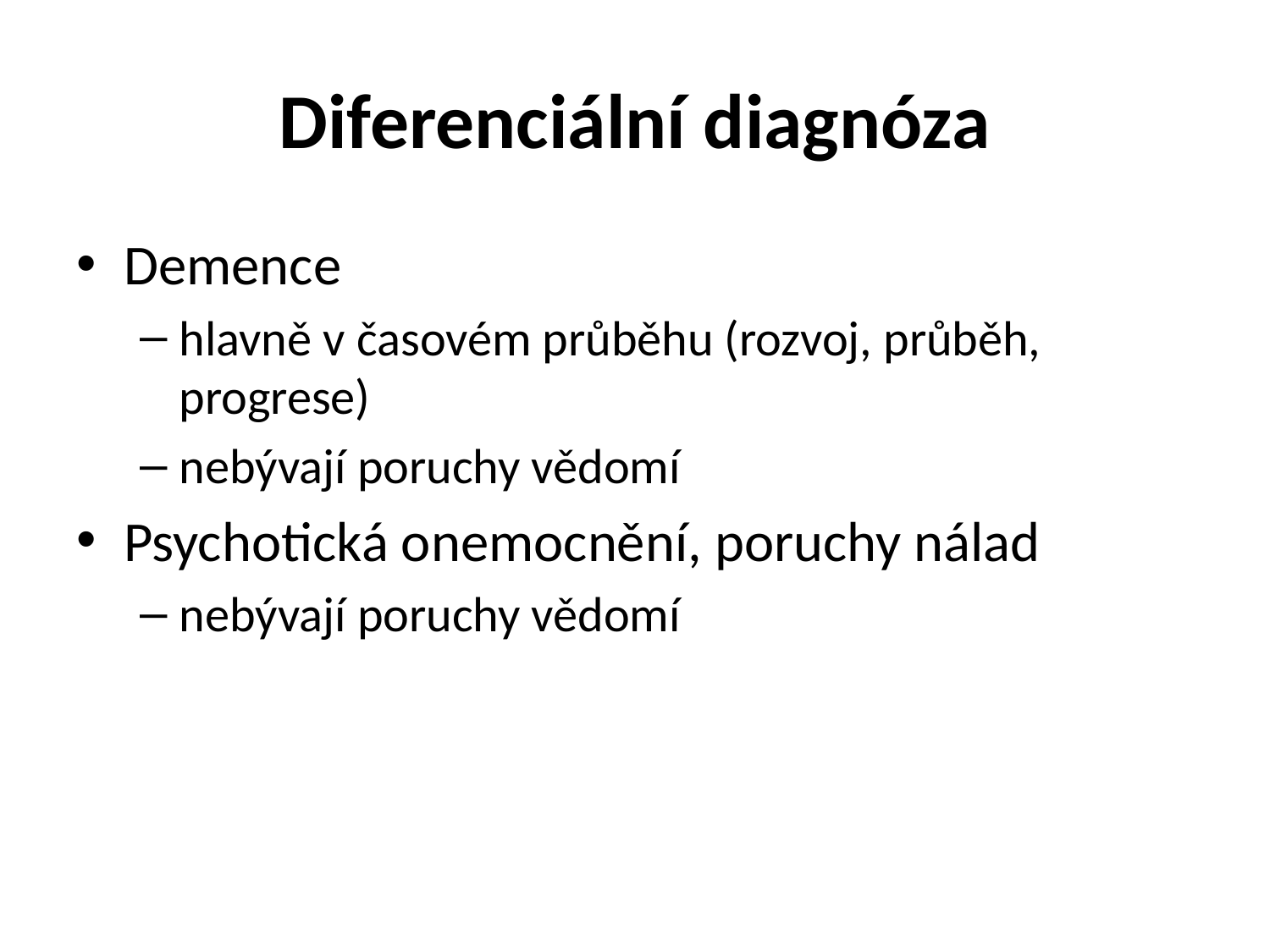

# Diferenciální diagnóza
Demence
hlavně v časovém průběhu (rozvoj, průběh, progrese)
nebývají poruchy vědomí
Psychotická onemocnění, poruchy nálad
nebývají poruchy vědomí